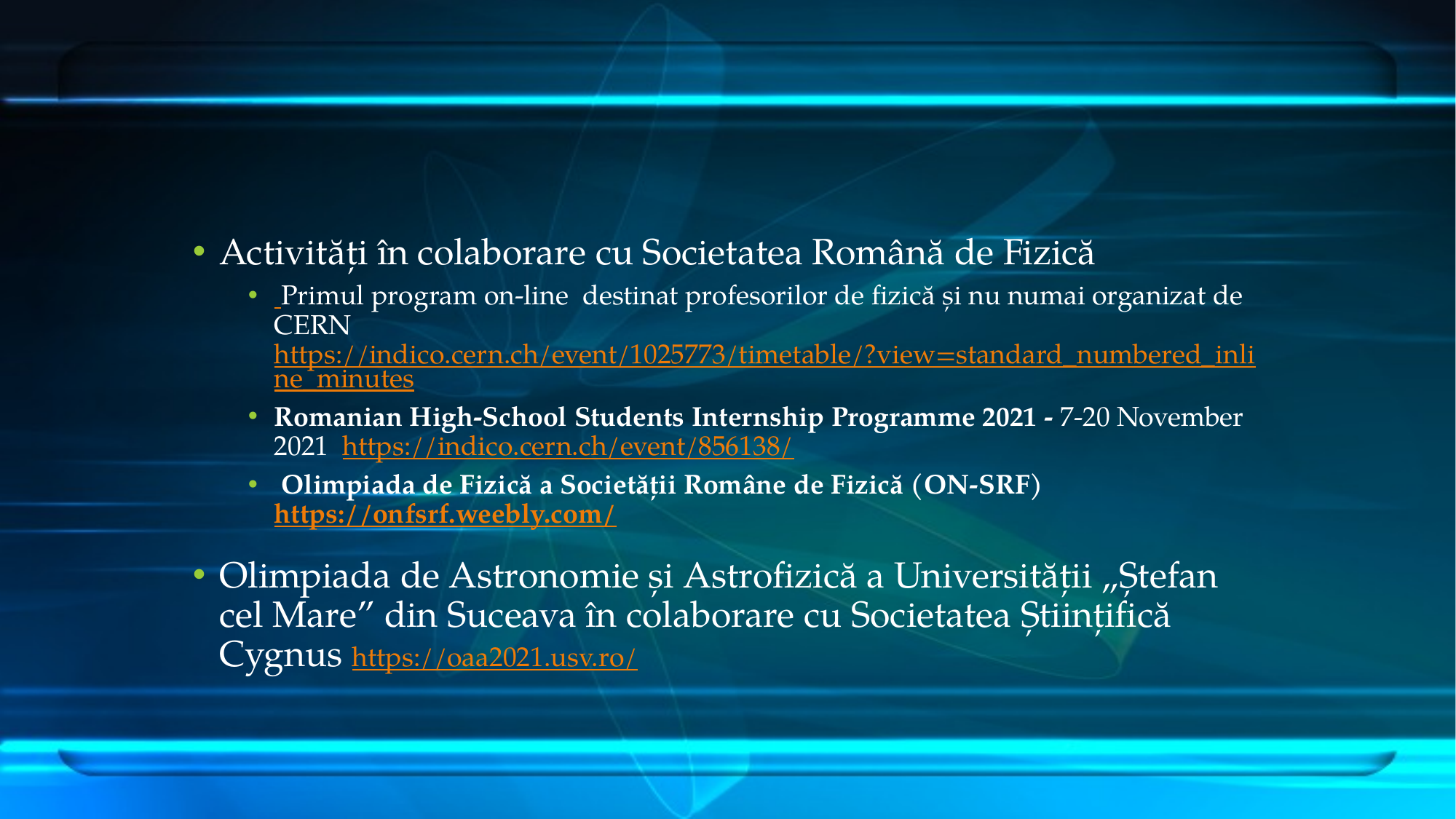

Activități în colaborare cu Societatea Română de Fizică
 Primul program on-line  destinat profesorilor de fizică și nu numai organizat de CERN  https://indico.cern.ch/event/1025773/timetable/?view=standard_numbered_inline_minutes
Romanian High-School Students Internship Programme 2021 - 7-20 November 2021  https://indico.cern.ch/event/856138/
 Olimpiada de Fizică a Societății Române de Fizică (ON-SRF) https://onfsrf.weebly.com/
Olimpiada de Astronomie și Astrofizică a Universității „Ștefan cel Mare” din Suceava în colaborare cu Societatea Științifică Cygnus https://oaa2021.usv.ro/